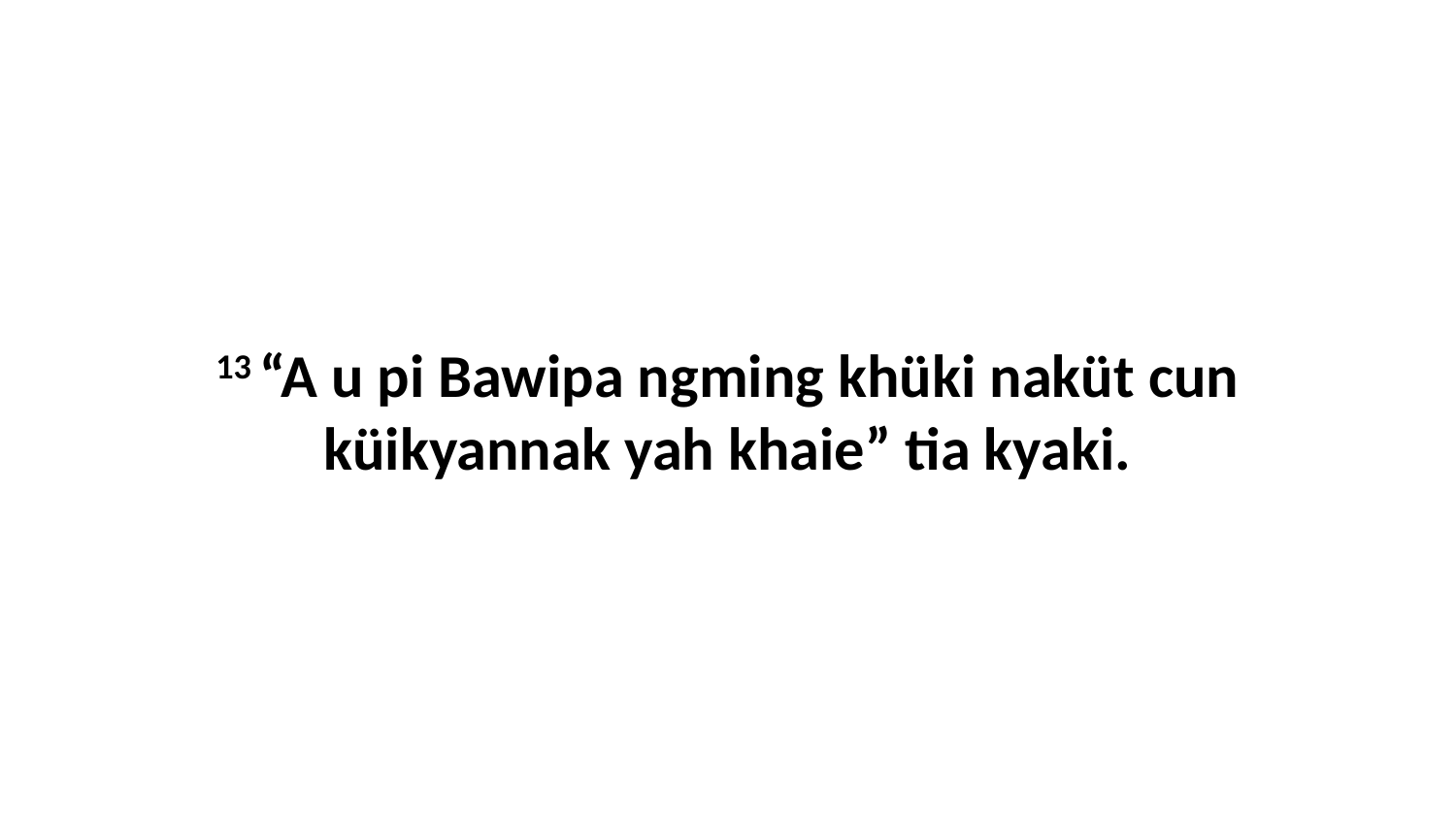

13 “A u pi Bawipa ngming khüki naküt cun küikyannak yah khaie” tia kyaki.